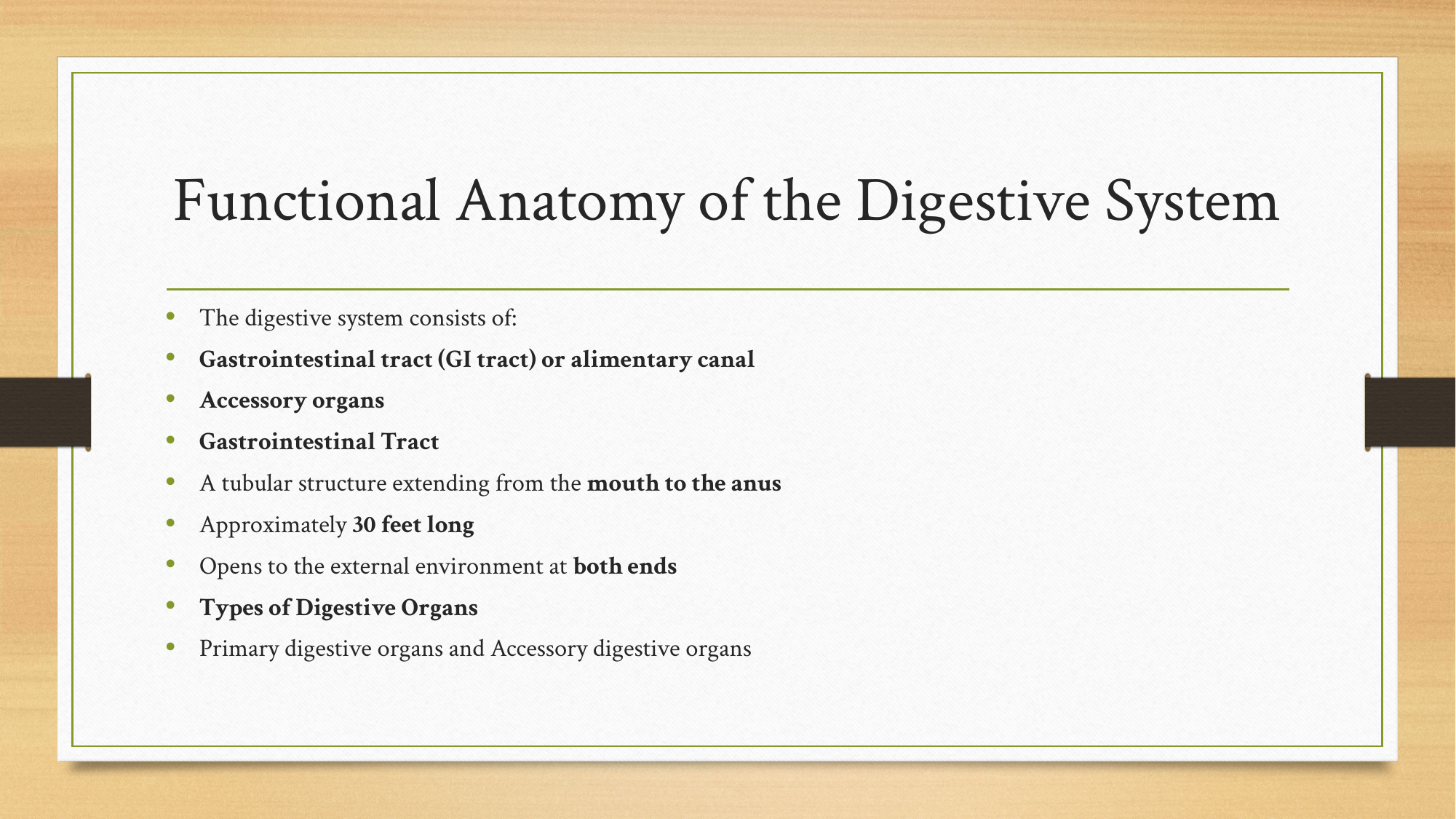

# Functional Anatomy of the Digestive System

The digestive system consists of:
Gastrointestinal tract (GI tract) or alimentary canal
Accessory organs
Gastrointestinal Tract
A tubular structure extending from the mouth to the anus
Approximately 30 feet long
Opens to the external environment at both ends
Types of Digestive Organs
Primary digestive organs and Accessory digestive organs